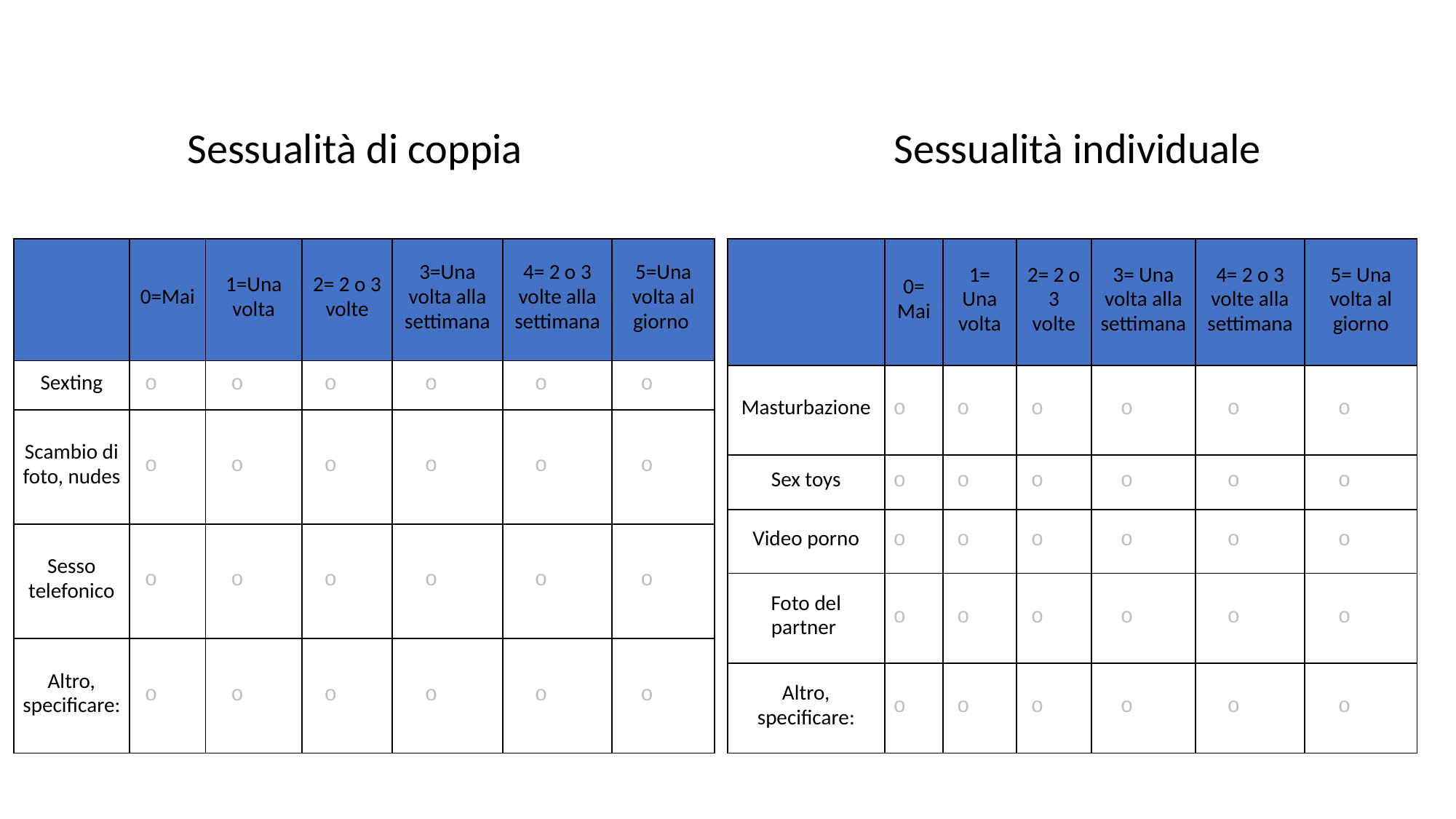

Sessualità di coppia
Sessualità individuale
|  | 0=Mai | 1=Una volta | 2= 2 o 3 volte | 3=Una volta alla settimana | 4= 2 o 3 volte alla settimana | 5=Una volta al giorno |
| --- | --- | --- | --- | --- | --- | --- |
| Sexting |  |  |  |  |  |  |
| Scambio di foto, nudes |  |  |  |  |  |  |
| Sesso telefonico |  |  |  |  |  |  |
| Altro, specificare: |  |  |  |  |  |  |
|  | 0= Mai | 1= Una volta | 2= 2 o 3 volte | 3= Una volta alla settimana | 4= 2 o 3 volte alla settimana | 5= Una volta al giorno |
| --- | --- | --- | --- | --- | --- | --- |
| Masturbazione |  |  |  |  |  |  |
| Sex toys |  |  |  |  |  |  |
| Video porno |  |  |  |  |  |  |
| Foto del partner |  |  |  |  |  |  |
| Altro, specificare: |  |  |  |  |  |  |